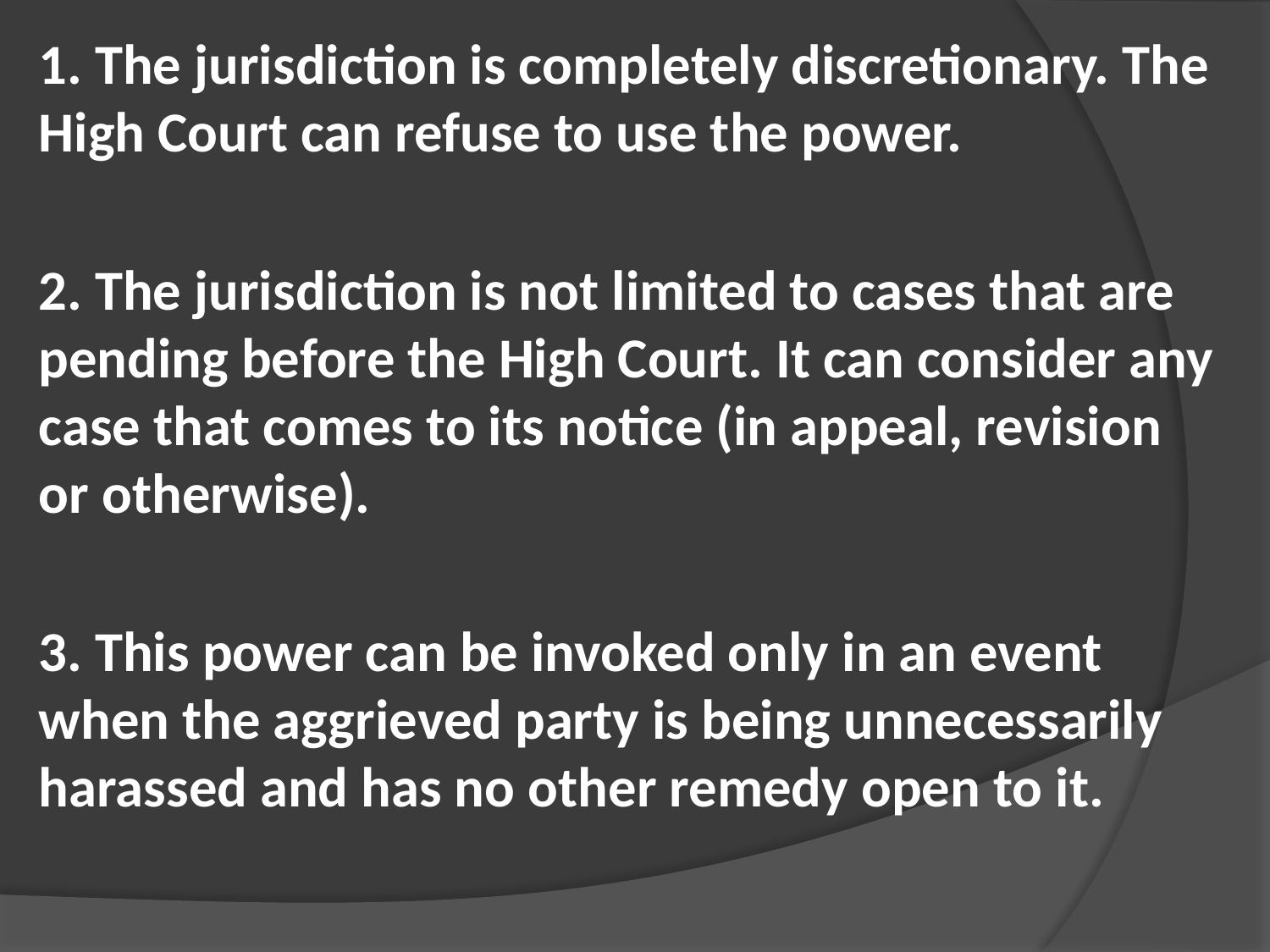

1. The jurisdiction is completely discretionary. The High Court can refuse to use the power.

2. The jurisdiction is not limited to cases that are pending before the High Court. It can consider any case that comes to its notice (in appeal, revision or otherwise).

3. This power can be invoked only in an event when the aggrieved party is being unnecessarily harassed and has no other remedy open to it.